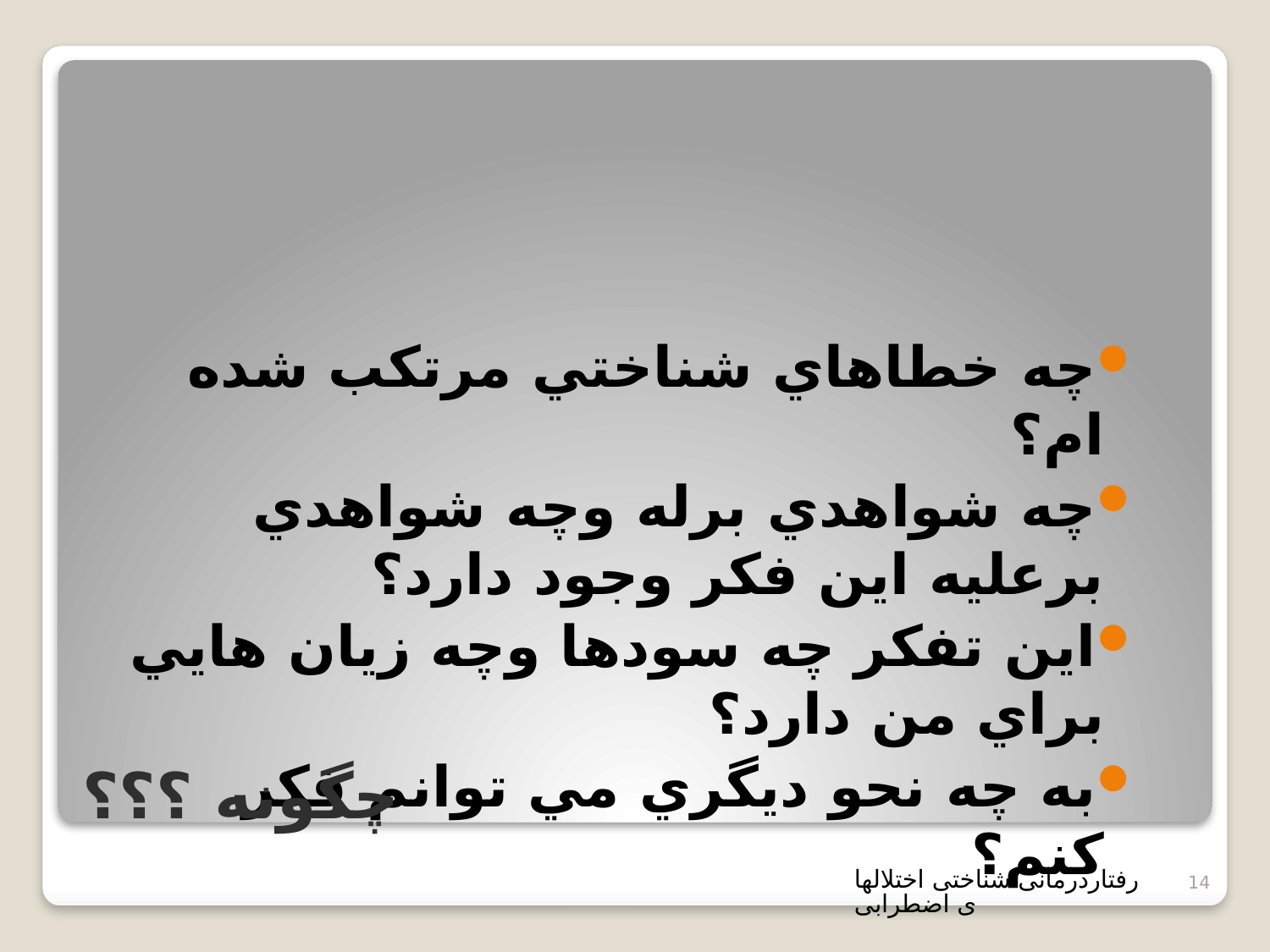

چه خطاهاي شناختي مرتكب شده ام؟
چه شواهدي برله وچه شواهدي برعليه اين فكر وجود دارد؟
اين تفكر چه سودها وچه زيان هايي براي من دارد؟
به چه نحو ديگري مي توانم فكر كنم؟
# چگونه ؟؟؟
رفتاردرمانی شناختی اختلالهای اضطرابی
14